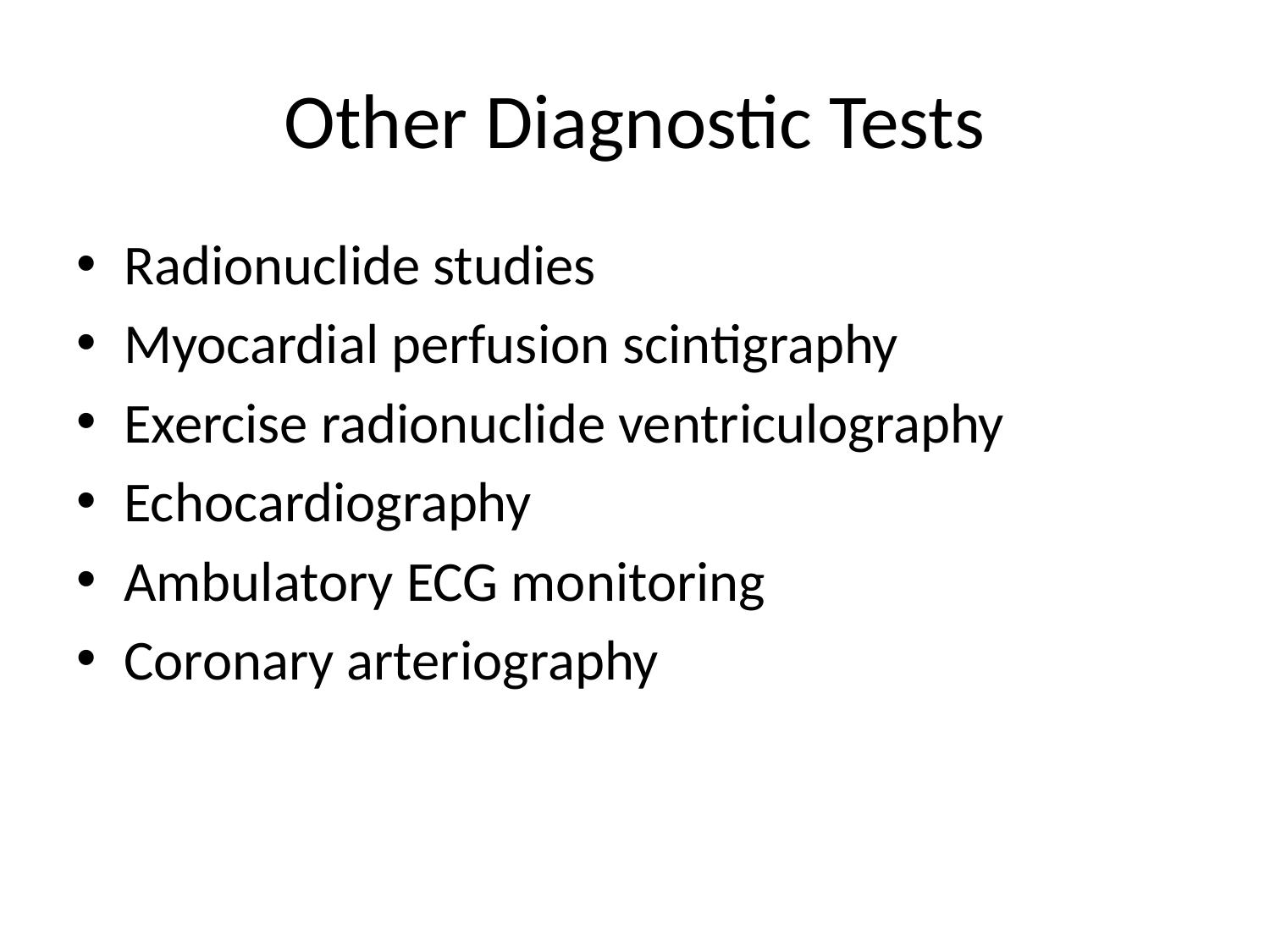

# Other Diagnostic Tests
Radionuclide studies
Myocardial perfusion scintigraphy
Exercise radionuclide ventriculography
Echocardiography
Ambulatory ECG monitoring
Coronary arteriography